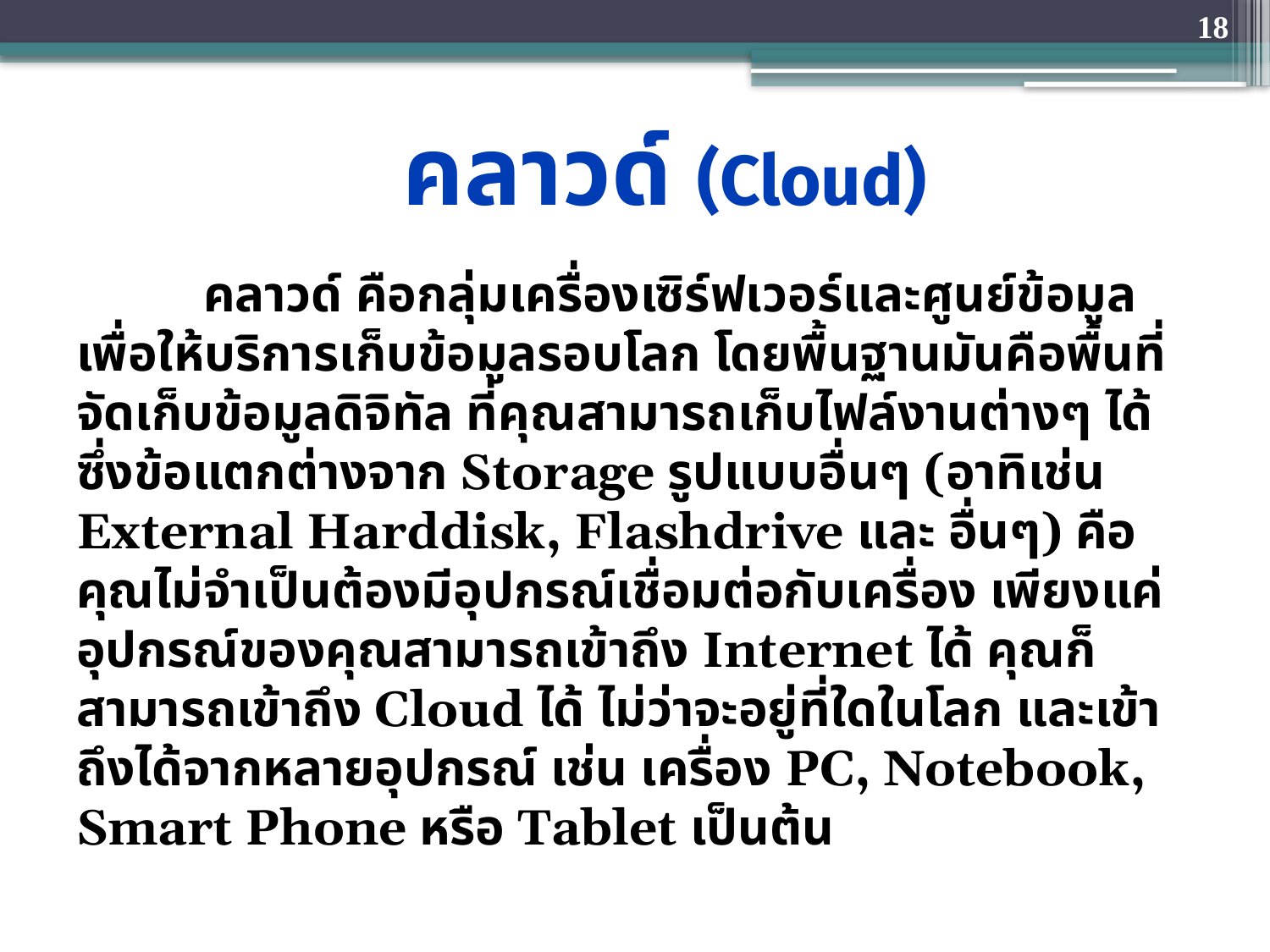

18
# คลาวด์ (Cloud)
	คลาวด์ คือกลุ่มเครื่องเซิร์ฟเวอร์และศูนย์ข้อมูลเพื่อให้บริการเก็บข้อมูลรอบโลก โดยพื้นฐานมันคือพื้นที่จัดเก็บข้อมูลดิจิทัล ที่คุณสามารถเก็บไฟล์งานต่างๆ ได้ ซึ่งข้อแตกต่างจาก Storage รูปแบบอื่นๆ (อาทิเช่น External Harddisk, Flashdrive และ อื่นๆ) คือคุณไม่จำเป็นต้องมีอุปกรณ์เชื่อมต่อกับเครื่อง เพียงแค่อุปกรณ์ของคุณสามารถเข้าถึง Internet ได้ คุณก็สามารถเข้าถึง Cloud ได้ ไม่ว่าจะอยู่ที่ใดในโลก และเข้าถึงได้จากหลายอุปกรณ์ เช่น เครื่อง PC, Notebook, Smart Phone หรือ Tablet เป็นต้น